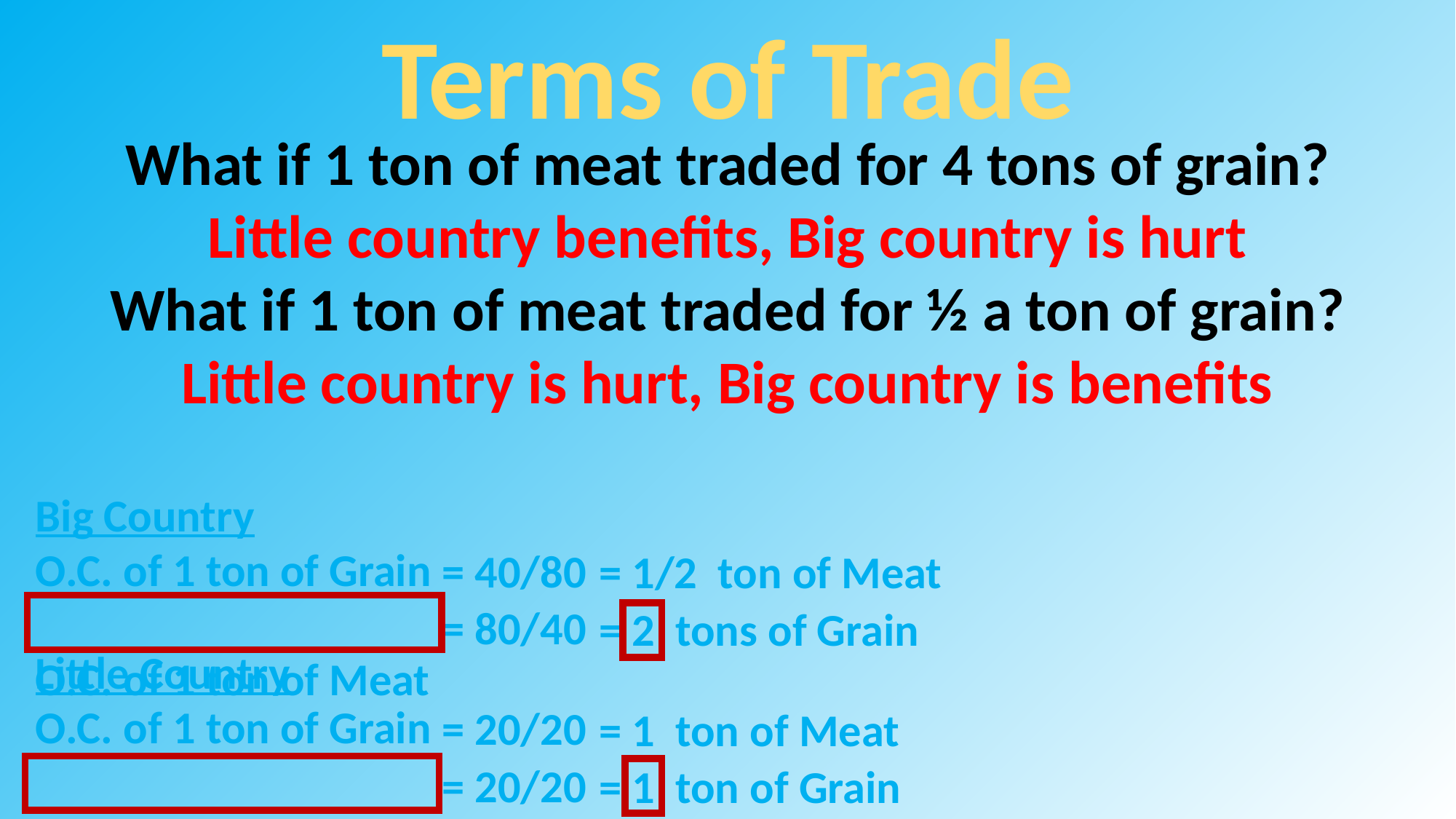

Terms of Trade
What if 1 ton of meat traded for 4 tons of grain?
Little country benefits, Big country is hurt
What if 1 ton of meat traded for ½ a ton of grain?
Little country is hurt, Big country is benefits

Big Country
O.C. of 1 ton of Grain
O.C. of 1 ton of Meat
= 40/80
= 1/2  ton of Meat
= 80/40

= 2  tons of Grain

Little Country
O.C. of 1 ton of Grain
O.C. of 1 ton of Meat
= 20/20
= 1  ton of Meat
= 20/20
= 1  ton of Grain